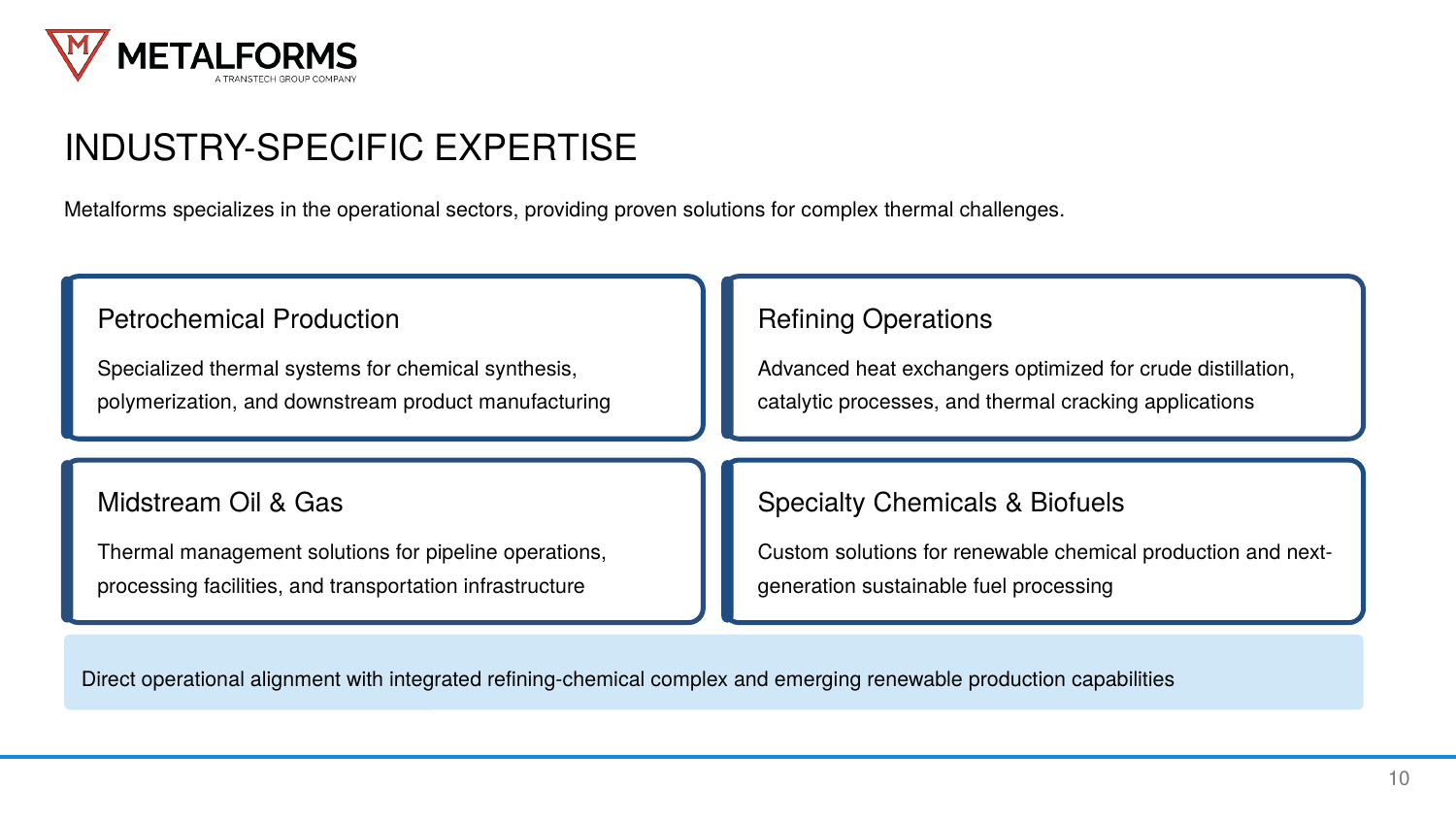

Industry-specific expertise
Metalforms specializes in the operational sectors, providing proven solutions for complex thermal challenges.

Petrochemical Production
Refining Operations
Specialized thermal systems for chemical synthesis, polymerization, and downstream product manufacturing
Advanced heat exchangers optimized for crude distillation, catalytic processes, and thermal cracking applications

Midstream Oil & Gas
Specialty Chemicals & Biofuels
Thermal management solutions for pipeline operations, processing facilities, and transportation infrastructure
Custom solutions for renewable chemical production and next-generation sustainable fuel processing

Direct operational alignment with integrated refining-chemical complex and emerging renewable production capabilities
10